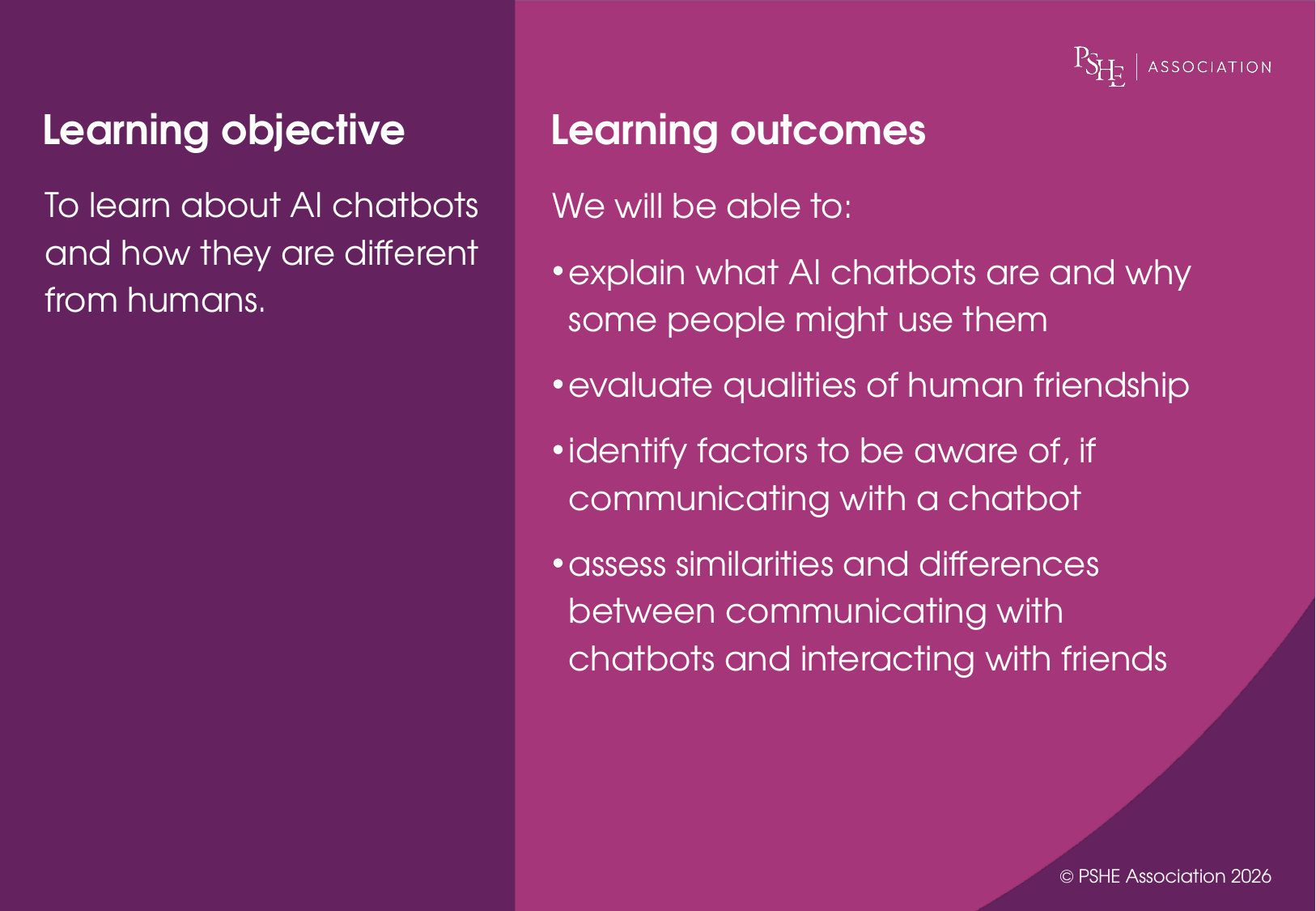

To learn about AI chatbots and how they are different from humans.
We will be able to:
explain what AI chatbots are and why some people might use them
evaluate qualities of human friendship
identify factors to be aware of, if communicating with a chatbot
assess similarities and differences between communicating with chatbots and interacting with friends

© PSHE Association 2026